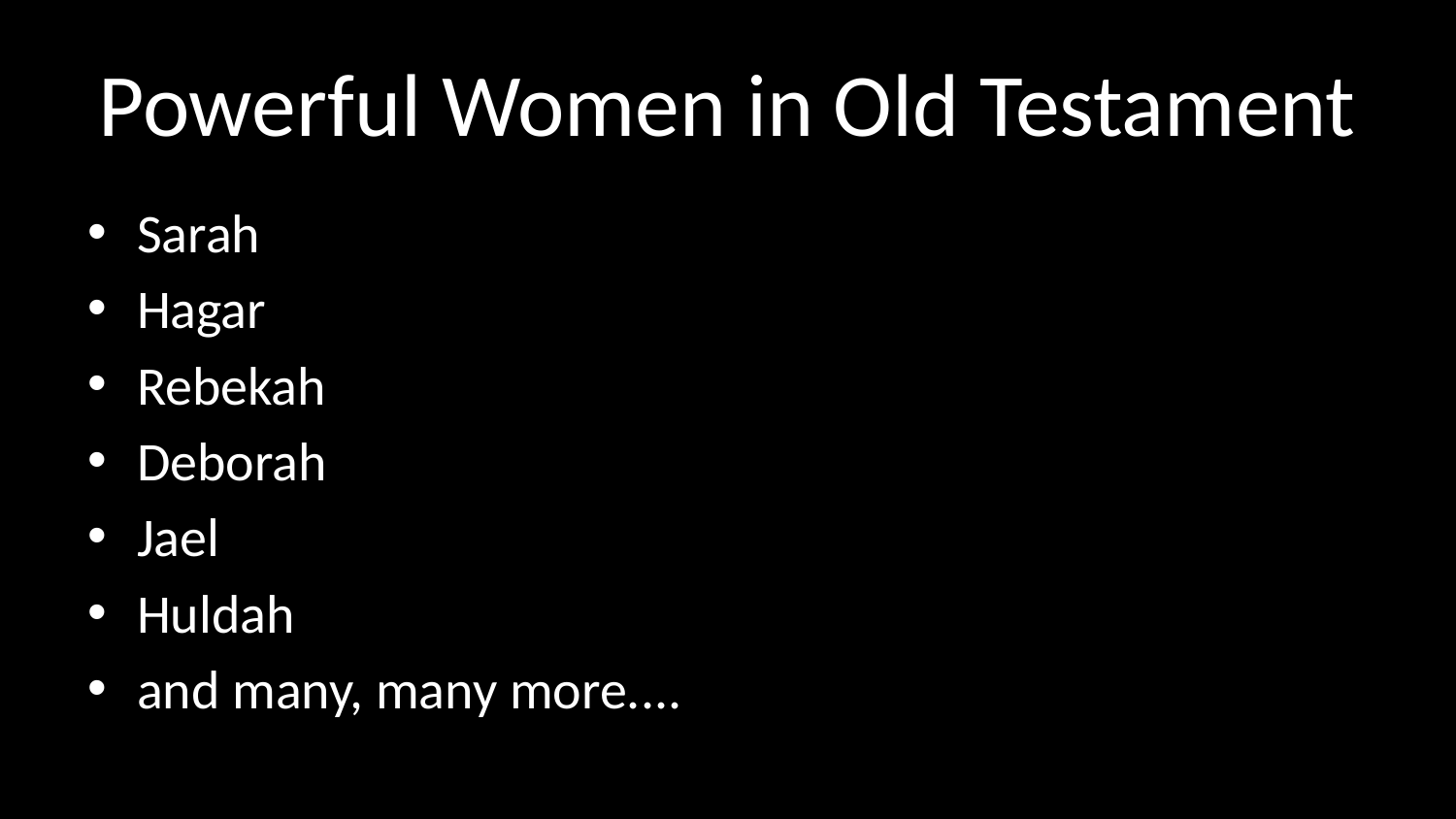

# Powerful Women in Old Testament
Sarah
Hagar
Rebekah
Deborah
Jael
Huldah
and many, many more....